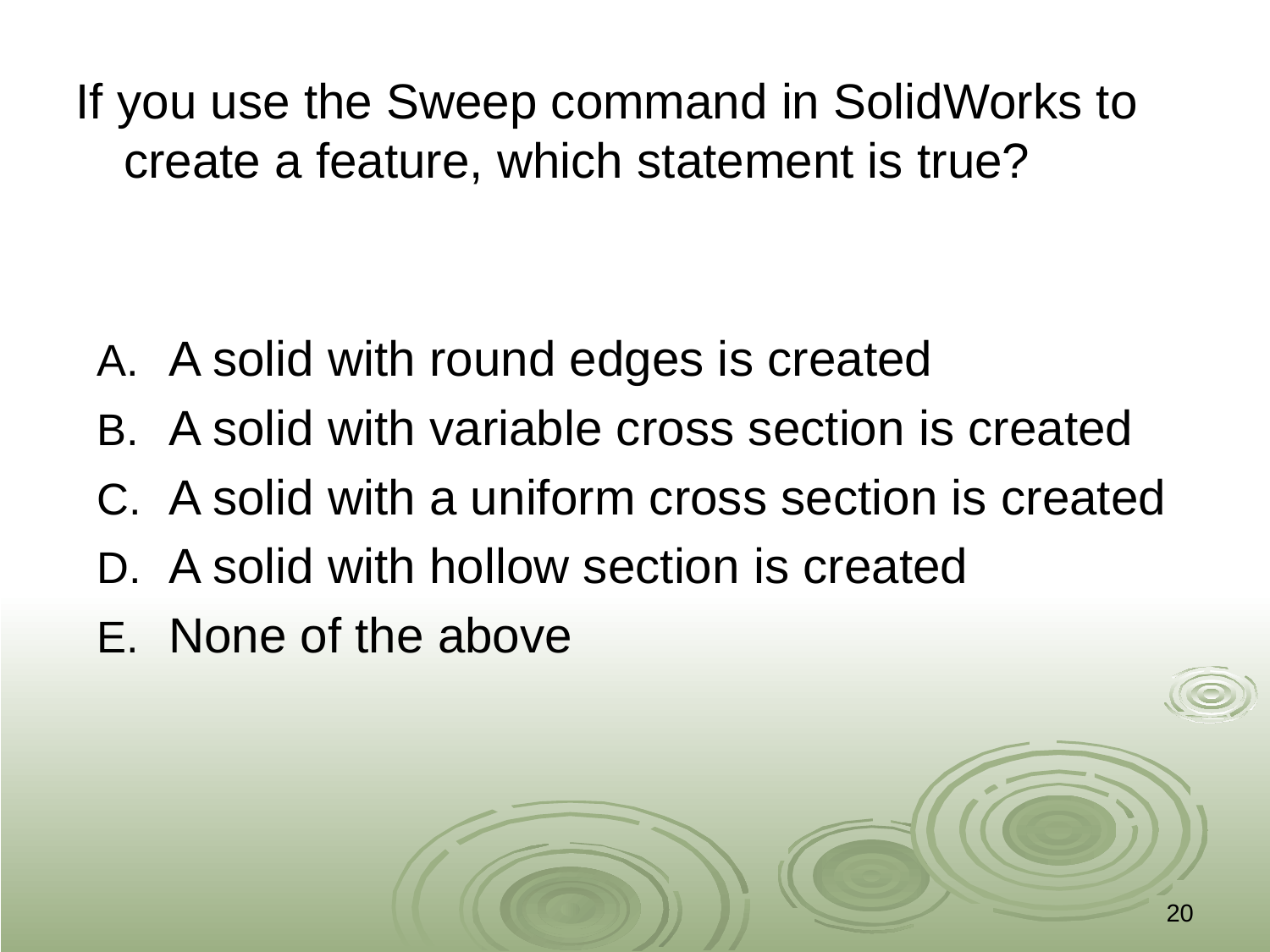

If you use the Sweep command in SolidWorks to create a feature, which statement is true?

A solid with round edges is created
A solid with variable cross section is created
A solid with a uniform cross section is created
A solid with hollow section is created
None of the above
20